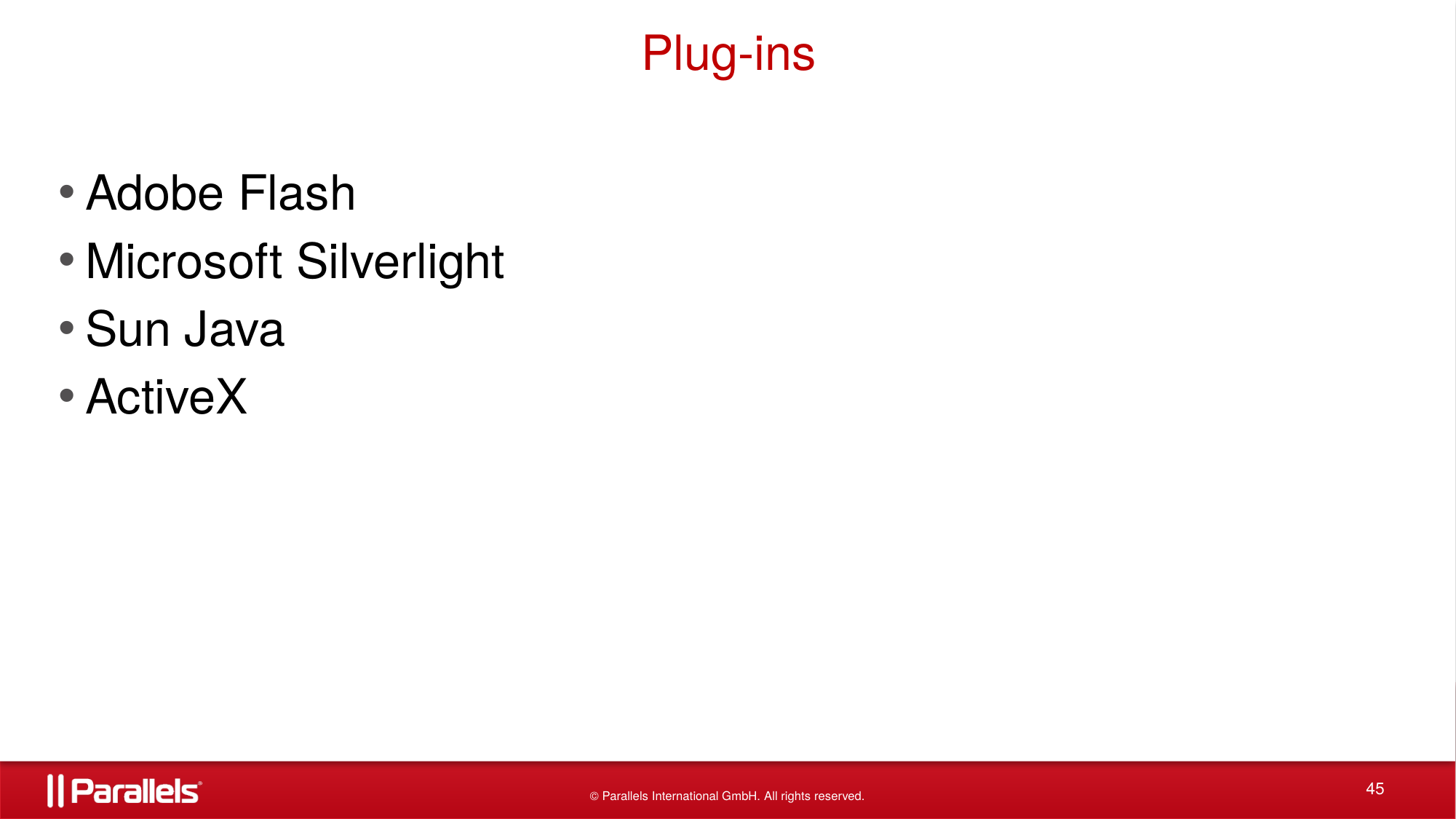

# Plug-ins

Adobe Flash
Microsoft Silverlight
Sun Java
ActiveX